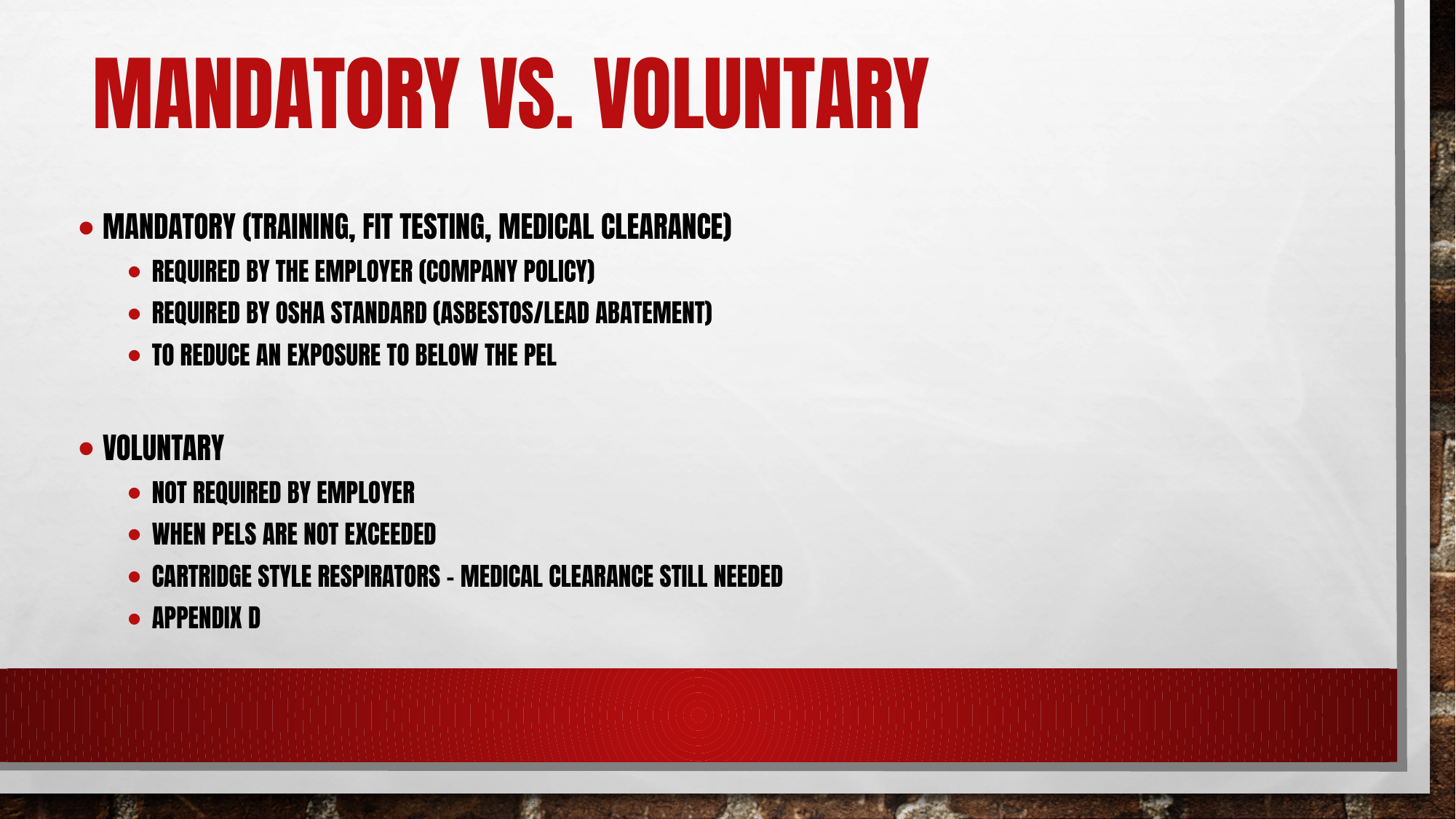

# Mandatory vs. Voluntary
Mandatory (training, fit testing, medical clearance)
Required by the employer (company policy)
Required by OSHA standard (asbestos/lead abatement)
To reduce an exposure to below the PEL

Voluntary
Not required by employer
When PELs are not exceeded
Cartridge style respirators – medical clearance still needed
Appendix D